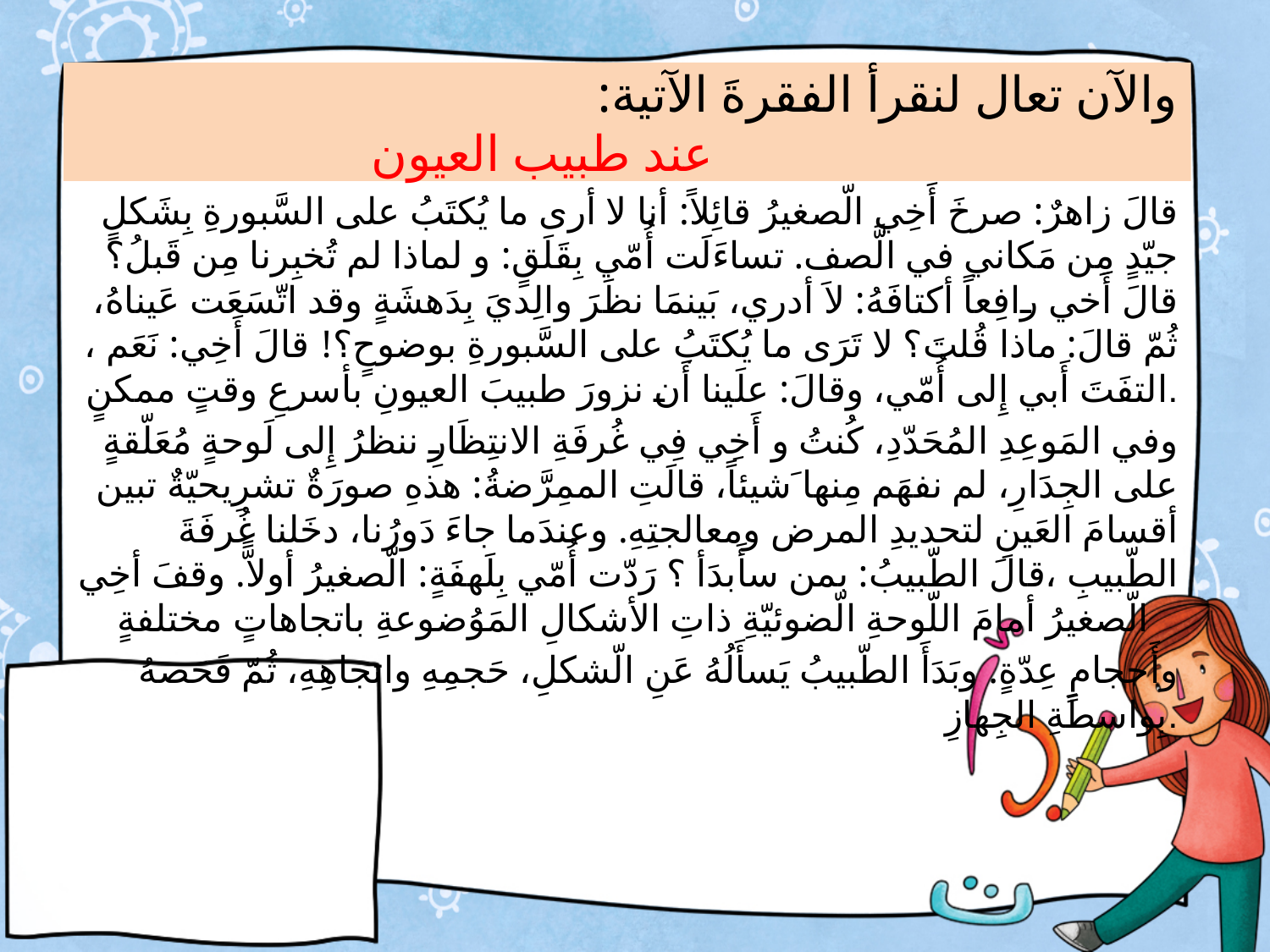

# والآن تعال لنقرأ الفقرةَ الآتية: عند طبيب العيون
قالَ زاهرٌ: صرخَ أَخِي الّصغيرُ قائِلاً: أنا لا أرى ما يُكتَبُ على السَّبورةِ بِشَكلٍ جيّدٍ مِن مَكاني في الَّصف. تساءَلَت أُمّي بِقَلَقٍ: و لماذا لم تُخبِرنا مِن قَبلُ؟ قالَ أَخي رافِعاً أكتافَهُ: لاَ أدري، بَينمَا نظَرَ والِديَ بِدَهشَةٍ وقد اتّسَعَت عَيناهُ، ثُمّ قالَ: ماذا قُلتَ؟ لا تَرَى ما يُكتَبُ على السَّبورةِ بوضوحٍ؟! قالَ أَخِي: نَعَم ، التفَتَ أَبي إِلى أُمّي، وقالَ: علَينا أَن نزورَ طبيبَ العيونِ بأسرعِ وقتٍ ممكنٍ.
وفي المَوعِدِ المُحَدّدِ، كُنتُ و أَخِي فِي غُرفَةِ الانتِظَارِ ننظرُ إِلى لَوحةٍ مُعَلّقةٍ على الجِدَارِ، لم نفهَم مِنها َشيئاً، قالَتِ الممِرَّضةُ: هذهِ صورَةٌ تشرِيحيّةٌ تبين أقسامَ العَينِ لتحديدِ المرض ومعالجتِهِ. وعندَما جاءَ دَورُنا، دخَلنا غُرفَةَ الطّبيبِ ،قالَ الطّبيبُ: بمن سأَبدَأ ؟ رَدّت أُمّي بِلَهفَةٍ: الّصغيرُ أولاًّ. وقفَ أخِي الّصغيرُ أمامَ اللّوحةِ الّضوئيّةِ ذاتِ الأشكالِ المَوُضوعةِ باتجاهاتٍ مختلفةٍ
      وأَحجامٍ عِدّةٍ. وبَدَأَ الطّبيبُ يَسأَلُهُ عَنِ الّشكلِ، حَجمِهِ واتجاهِهِ، ثُمّ فَحَصهُ بِواسطَةِ الجِهازِ.